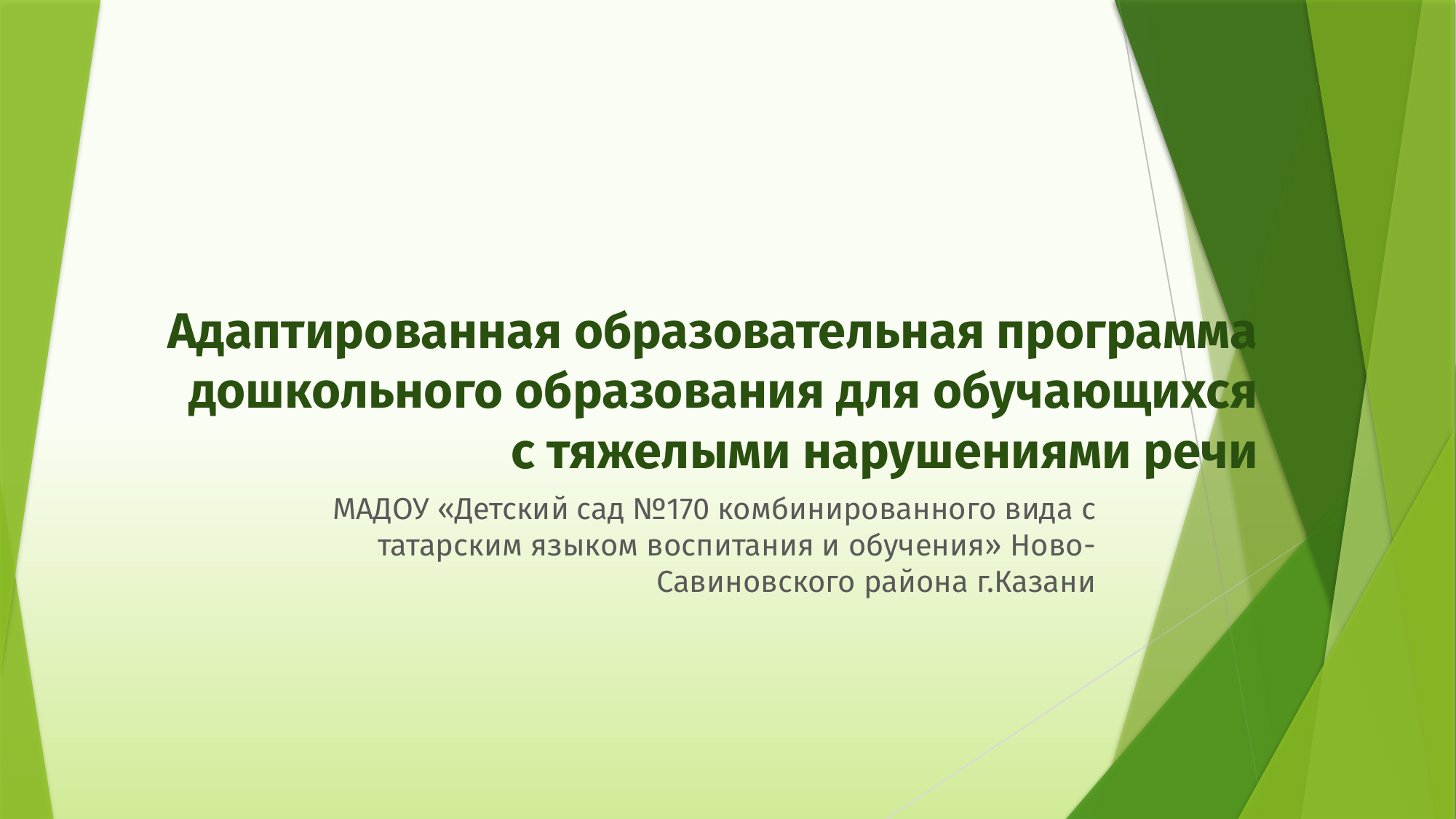

# Адаптированная образовательная программа дошкольного образования для обучающихся с тяжелыми нарушениями речи
МАДОУ «Детский сад №170 комбинированного вида с татарским языком воспитания и обучения» Ново-Савиновского района г.Казани